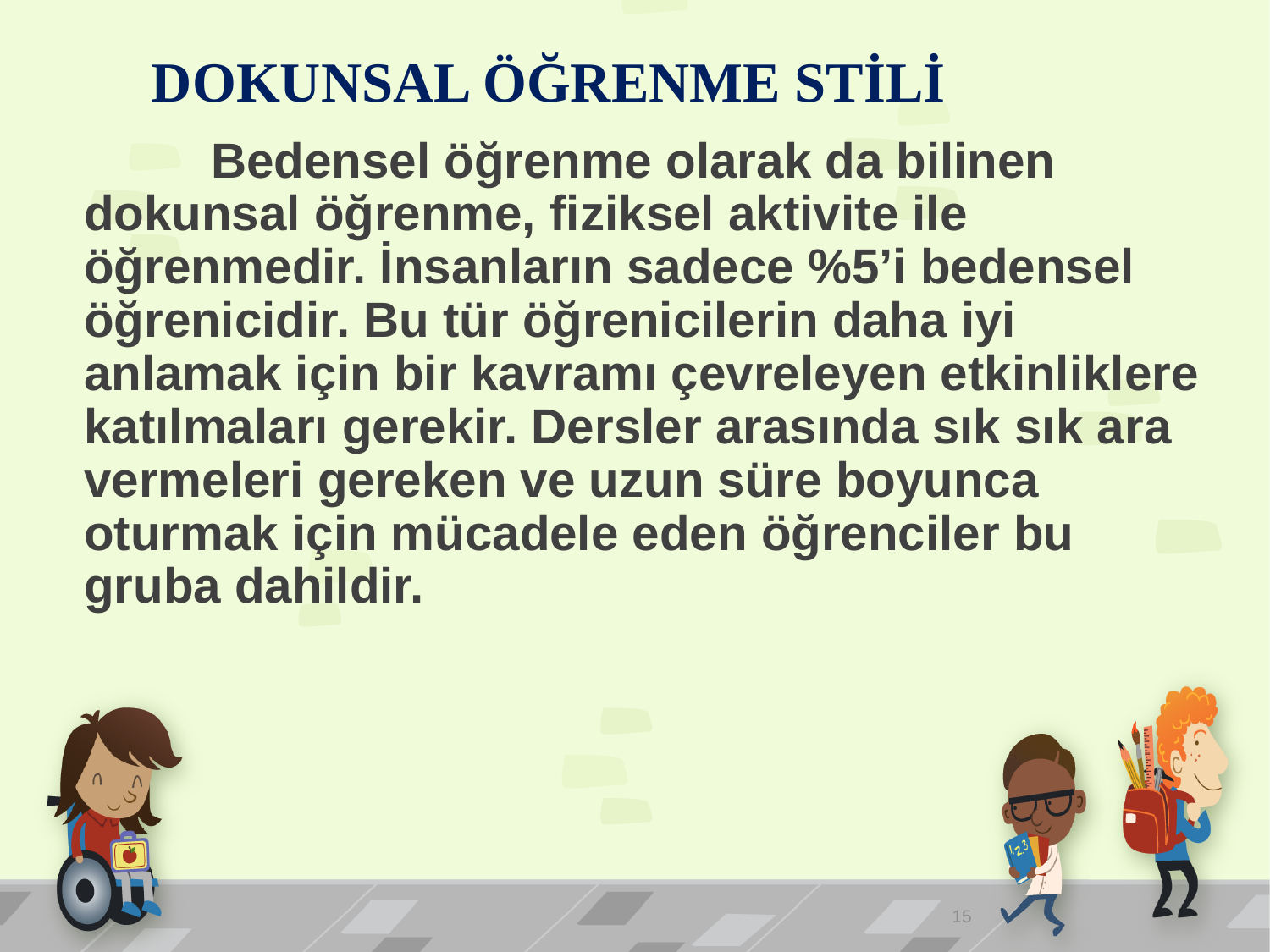

# DOKUNSAL ÖĞRENME STİLİ
		Bedensel öğrenme olarak da bilinen dokunsal öğrenme, fiziksel aktivite ile öğrenmedir. İnsanların sadece %5’i bedensel öğrenicidir. Bu tür öğrenicilerin daha iyi anlamak için bir kavramı çevreleyen etkinliklere katılmaları gerekir. Dersler arasında sık sık ara vermeleri gereken ve uzun süre boyunca oturmak için mücadele eden öğrenciler bu gruba dahildir.

15